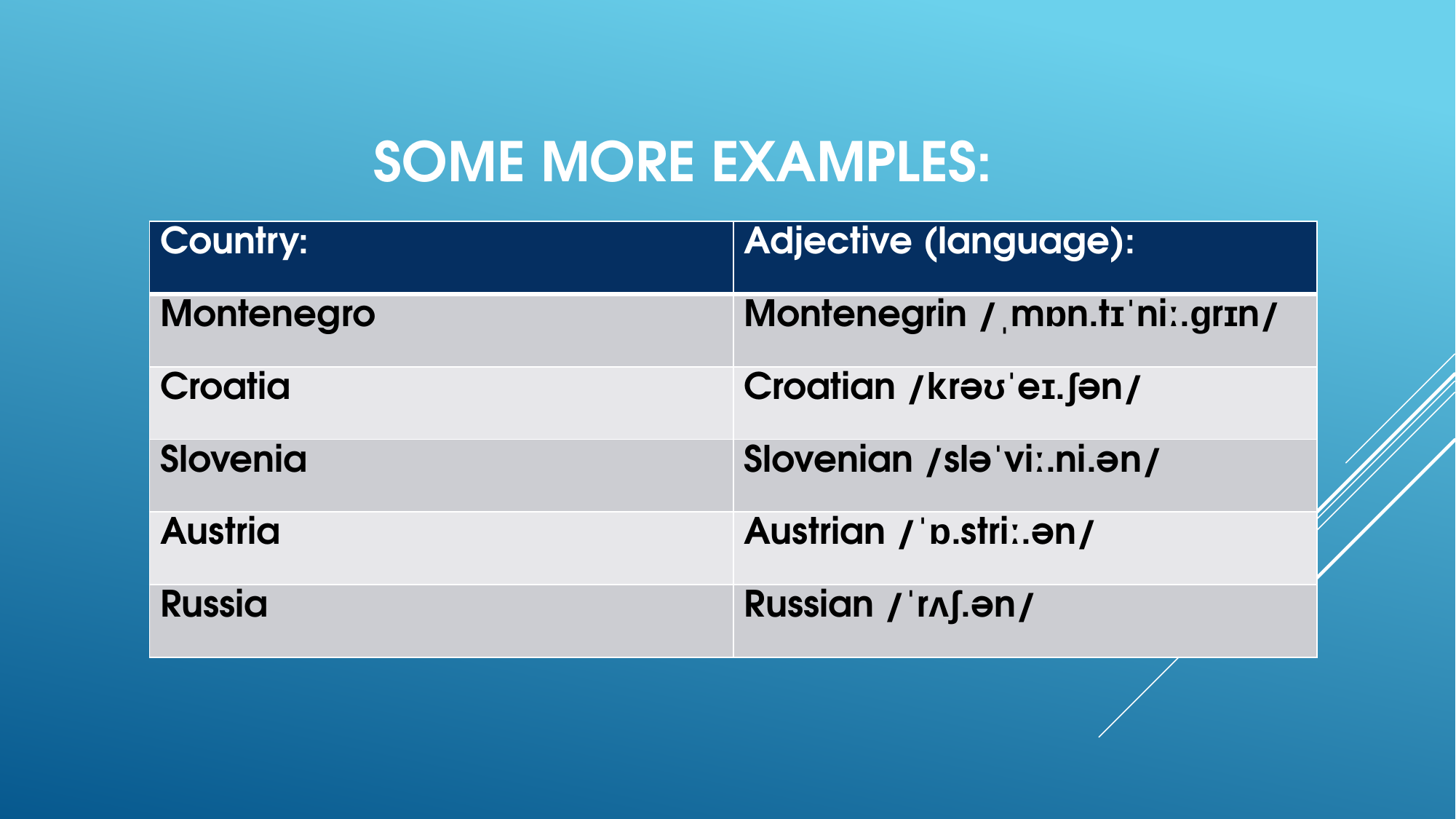

# Some more examples:
| Country: | Adjective (language): |
| --- | --- |
| Montenegro | Montenegrin /ˌmɒn.tɪˈniː.ɡrɪn/ |
| Croatia | Croatian /krəʊˈeɪ.ʃən/ |
| Slovenia | Slovenian /sləˈviː.ni.ən/ |
| Austria | Austrian /ˈɒ.striː.ən/ |
| Russia | Russian /ˈrʌʃ.ən/ |